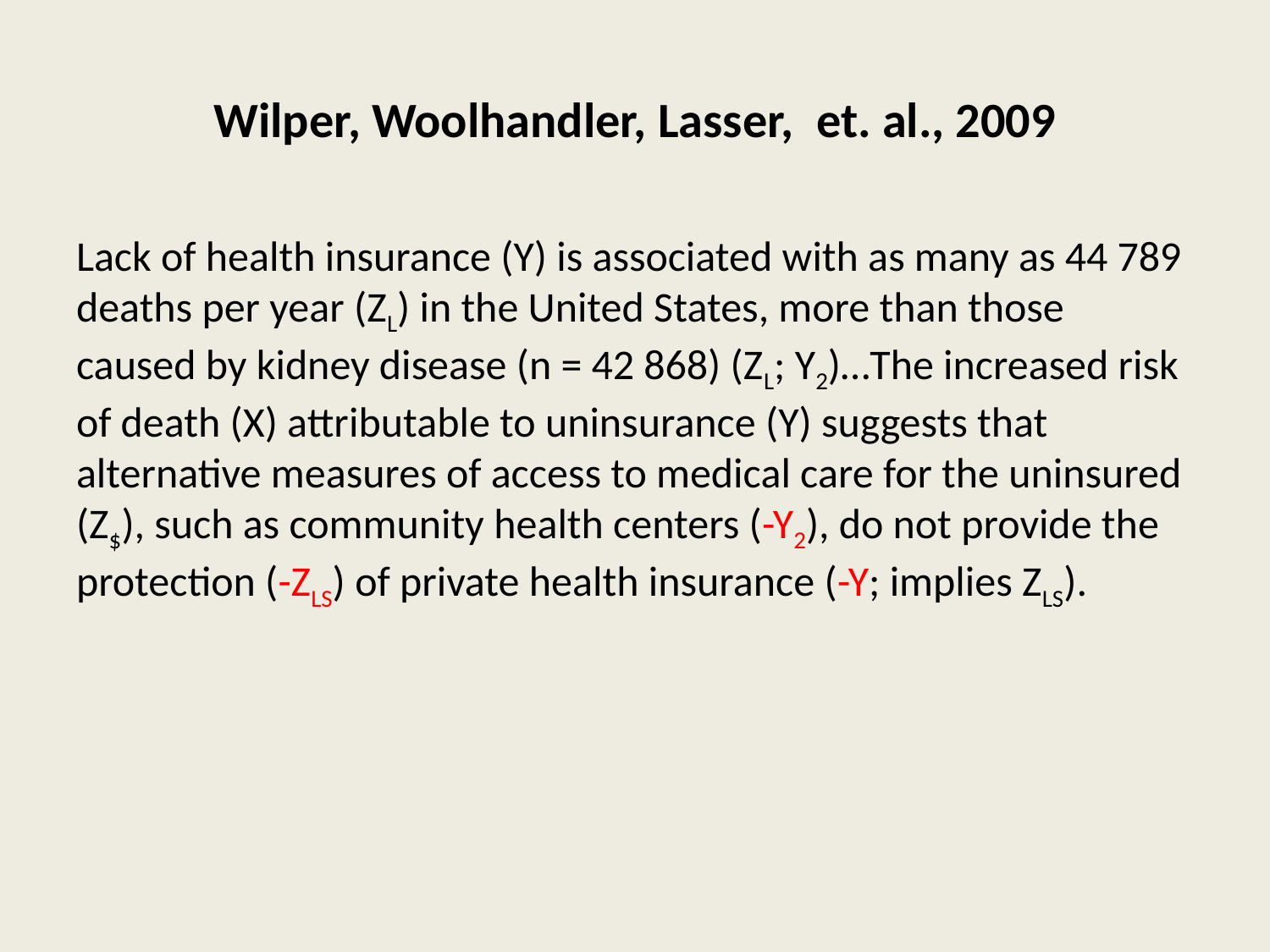

# Wilper, Woolhandler, Lasser,  et. al., 2009
Lack of health insurance (Y) is associated with as many as 44 789 deaths per year (ZL) in the United States, more than those caused by kidney disease (n = 42 868) (ZL; Y2)…The increased risk of death (X) attributable to uninsurance (Y) suggests that alternative measures of access to medical care for the uninsured (Z$), such as community health centers (-Y2), do not provide the protection (-ZLS) of private health insurance (-Y; implies ZLS).